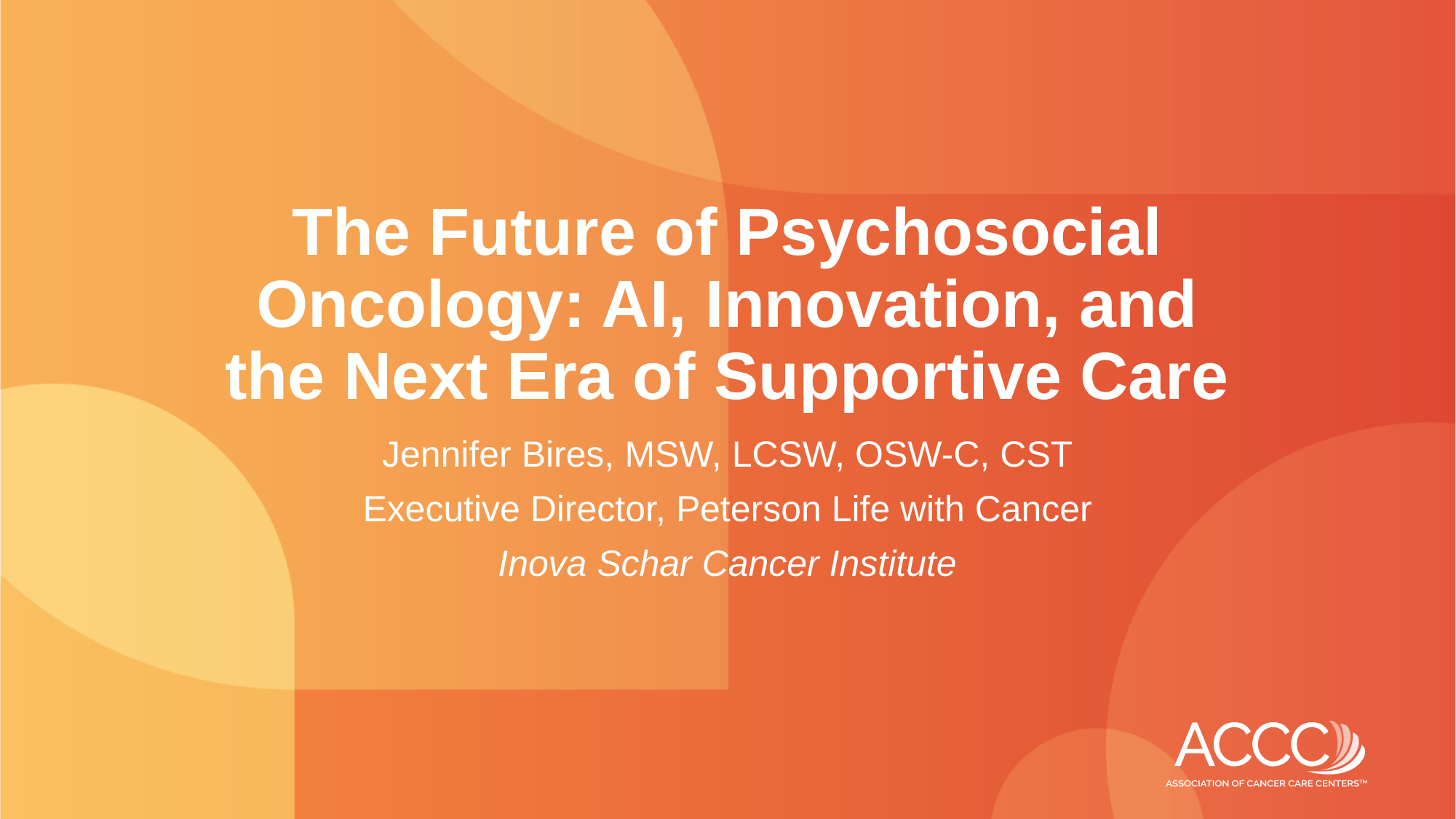

# The Future of Psychosocial Oncology: AI, Innovation, and the Next Era of Supportive Care
Jennifer Bires, MSW, LCSW, OSW-C, CST
Executive Director, Peterson Life with Cancer
Inova Schar Cancer Institute